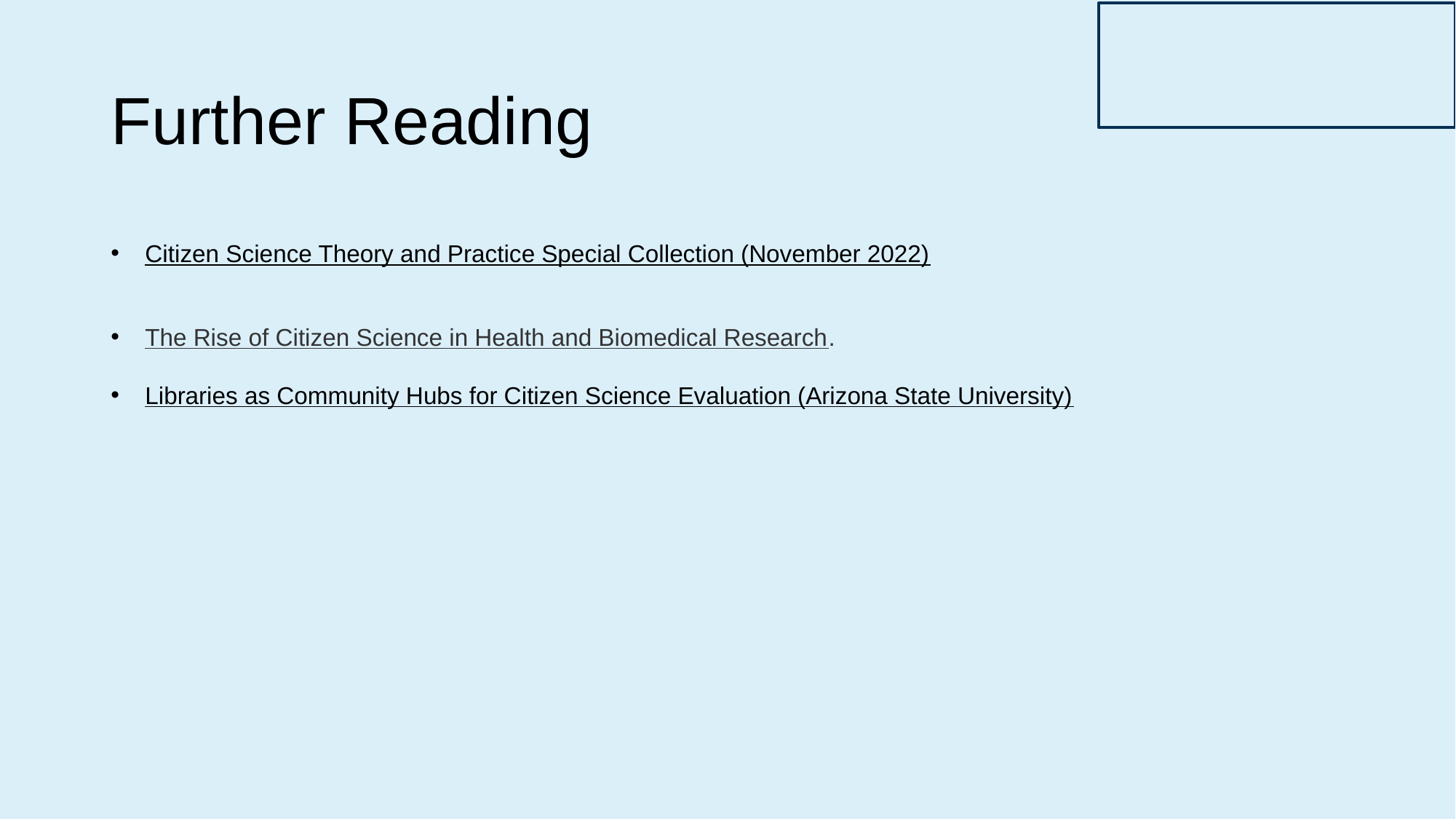

Further Reading

Citizen Science Theory and Practice Special Collection (November 2022)

The Rise of Citizen Science in Health and Biomedical Research.

Libraries as Community Hubs for Citizen Science Evaluation (Arizona State University)